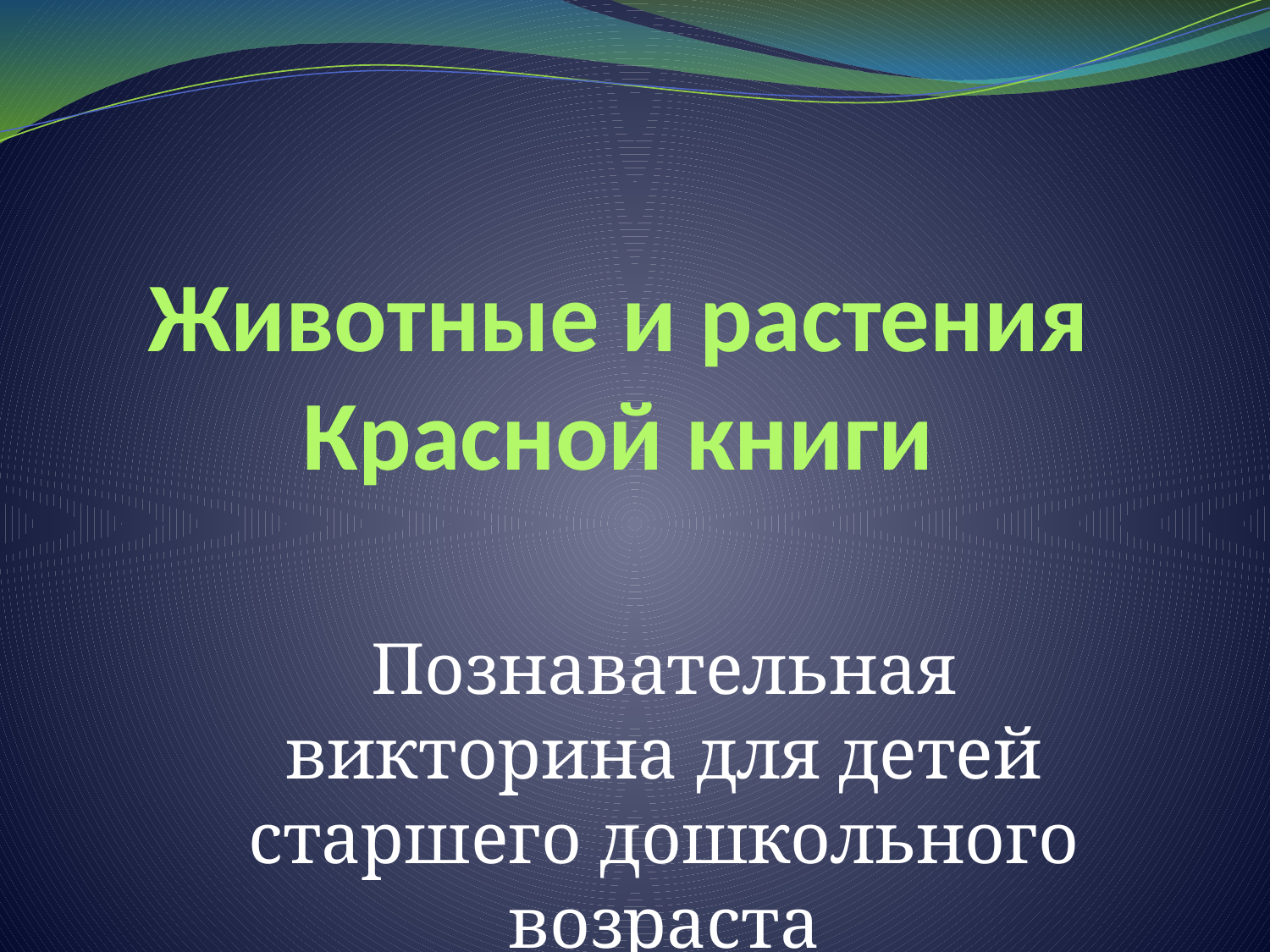

# Животные и растения Красной книги
Познавательная викторина для детей старшего дошкольного возраста